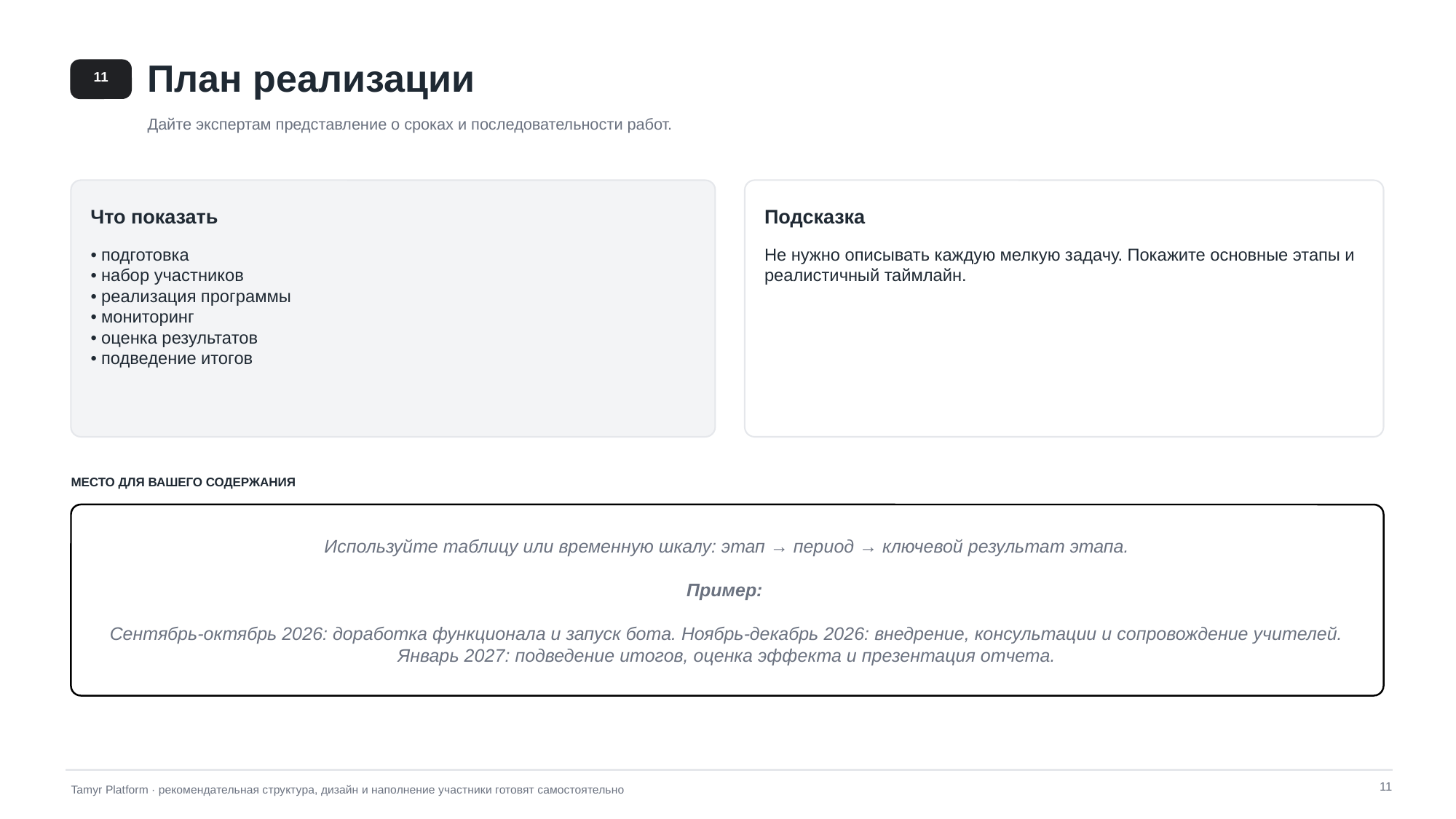

План реализации

11
Дайте экспертам представление о сроках и последовательности работ.

Что показать
Подсказка
• подготовка
• набор участников
• реализация программы
• мониторинг
• оценка результатов
• подведение итогов
Не нужно описывать каждую мелкую задачу. Покажите основные этапы и реалистичный таймлайн.
МЕСТО ДЛЯ ВАШЕГО СОДЕРЖАНИЯ

Используйте таблицу или временную шкалу: этап → период → ключевой результат этапа.

Пример:

Сентябрь-октябрь 2026: доработка функционала и запуск бота. Ноябрь-декабрь 2026: внедрение, консультации и сопровождение учителей. Январь 2027: подведение итогов, оценка эффекта и презентация отчета.
11
Tamyr Platform · рекомендательная структура, дизайн и наполнение участники готовят самостоятельно